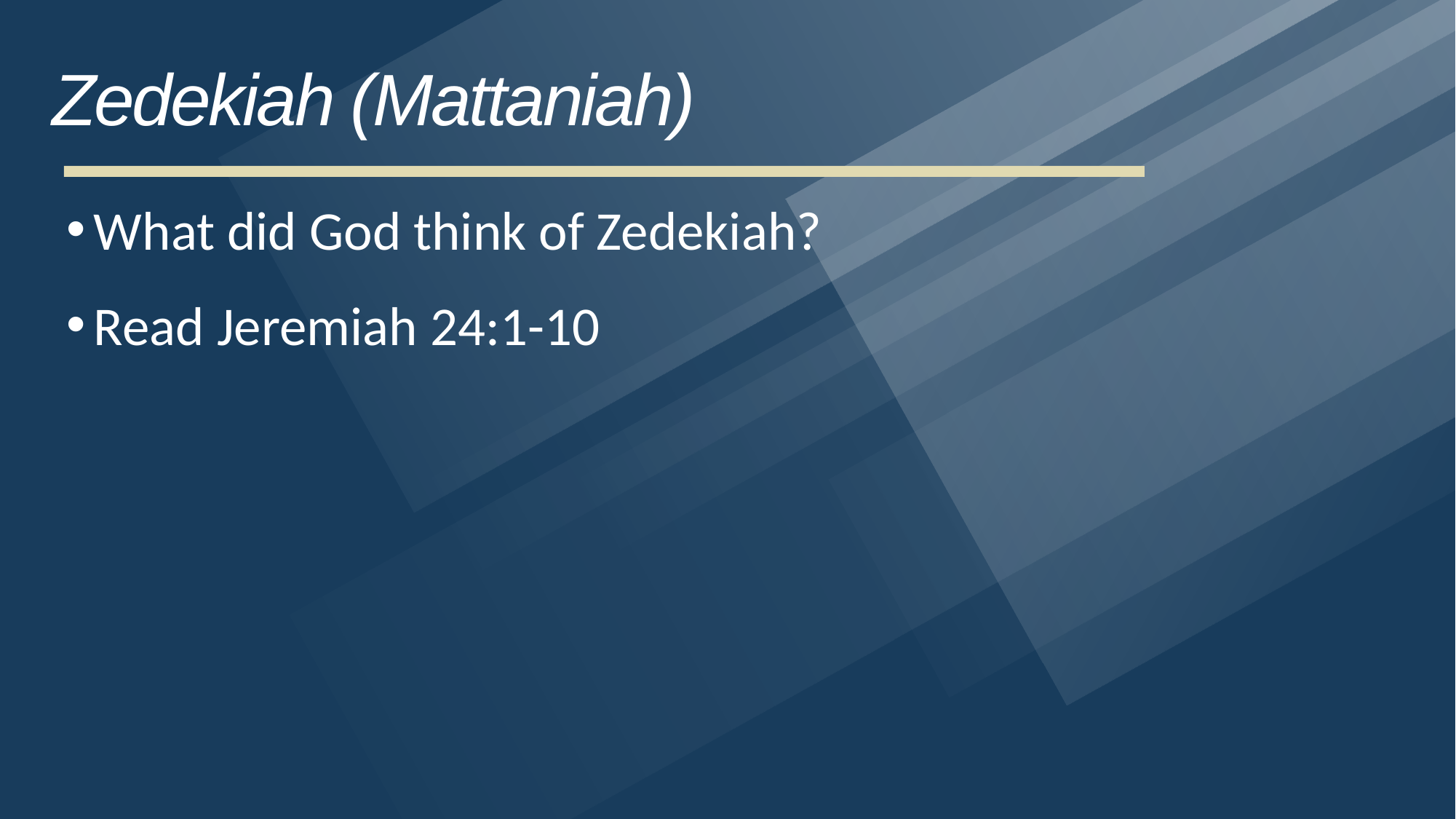

# Zedekiah (Mattaniah)

What did God think of Zedekiah?
Read Jeremiah 24:1-10